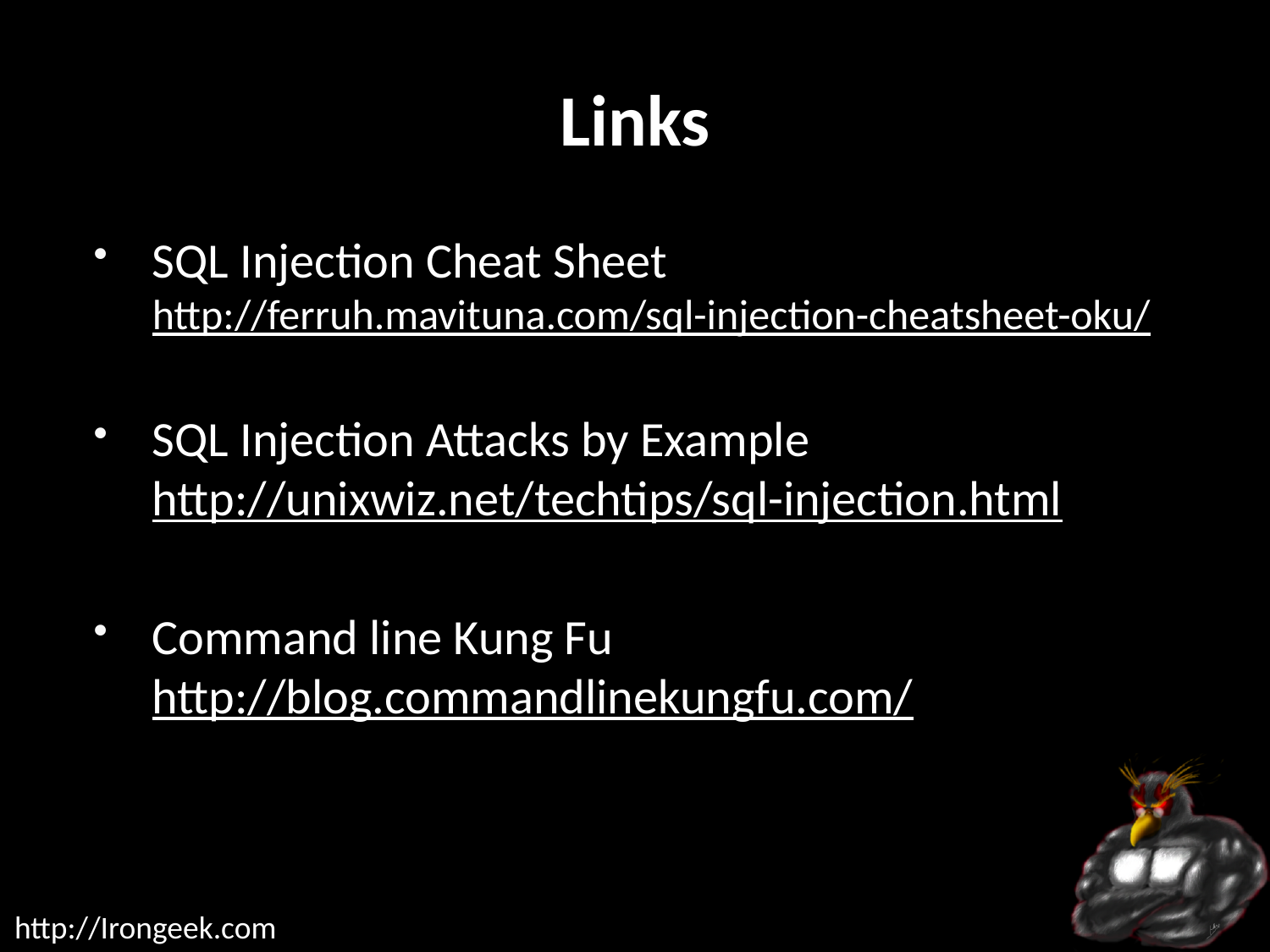

# Links
SQL Injection Cheat Sheet
http://ferruh.mavituna.com/sql-injection-cheatsheet-oku/

SQL Injection Attacks by Example http://unixwiz.net/techtips/sql-injection.html

Command line Kung Fu
http://blog.commandlinekungfu.com/